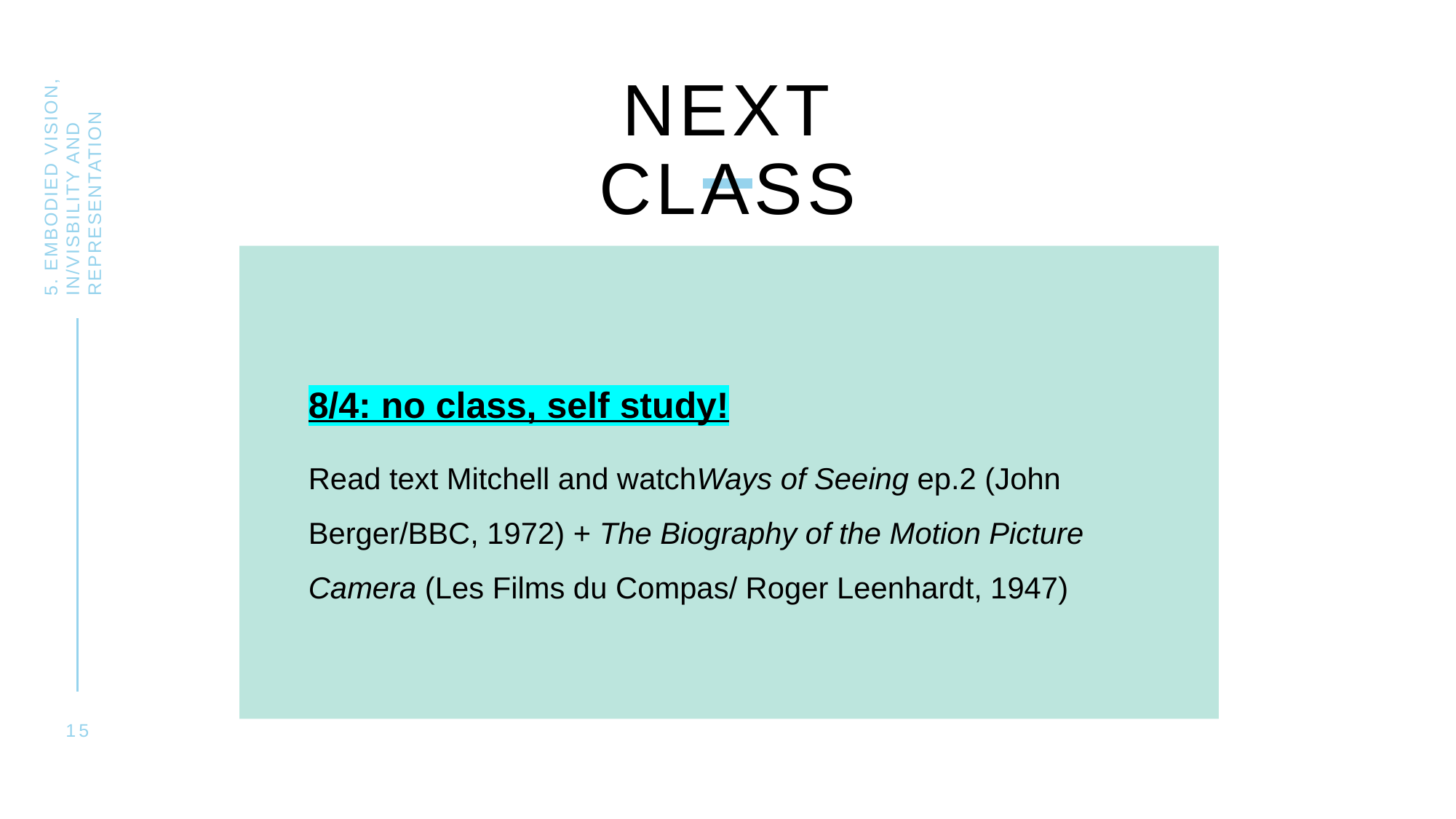

# Next class
5. Embodied vision, in/visbility and representation

8/4: no class, self study!
Read text Mitchell and watchWays of Seeing ep.2 (John Berger/BBC, 1972) + The Biography of the Motion Picture Camera (Les Films du Compas/ Roger Leenhardt, 1947)
15